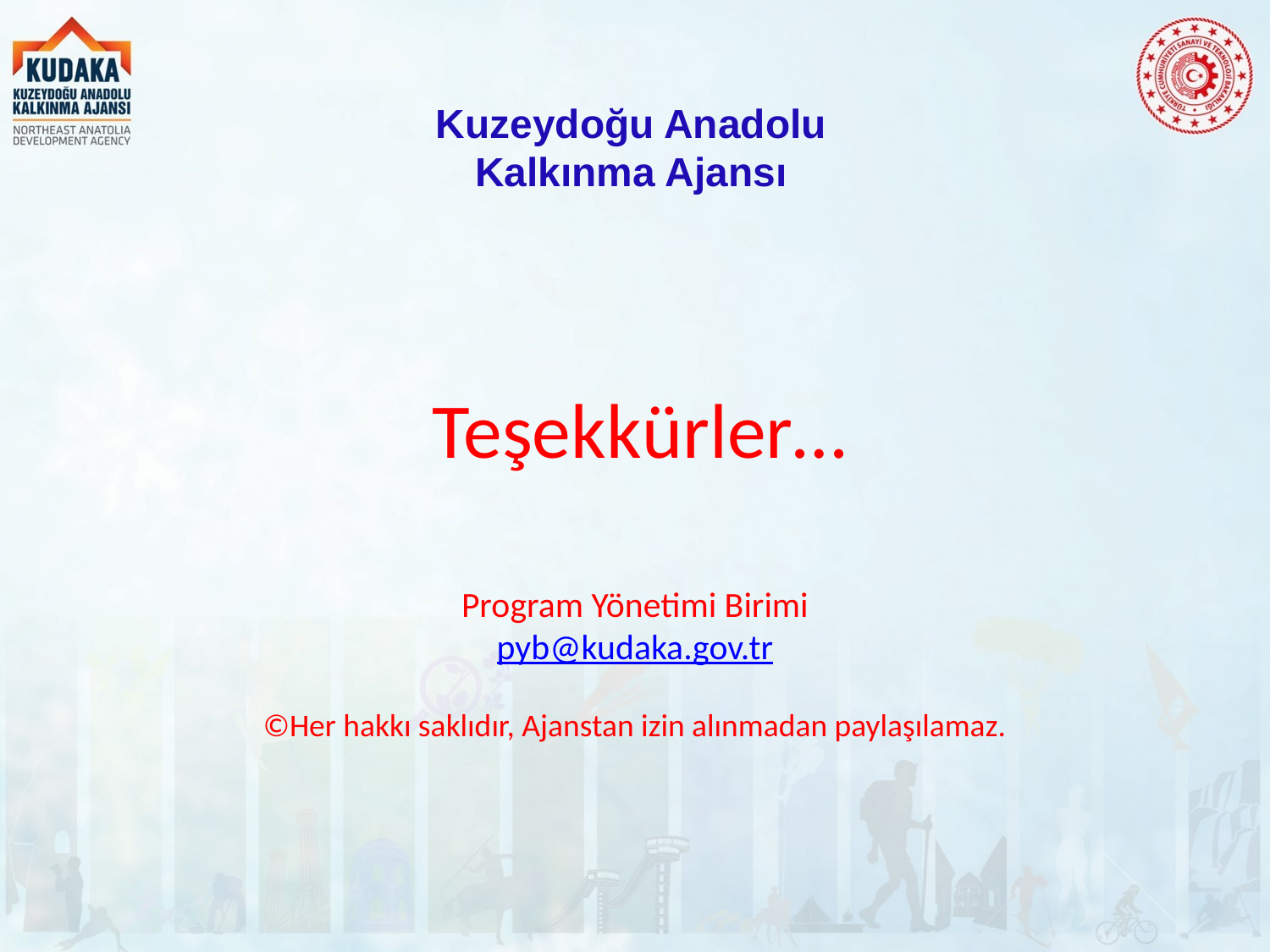

Kuzeydoğu Anadolu
Kalkınma Ajansı
# Teşekkürler…
Program Yönetimi Birimi
pyb@kudaka.gov.tr

©Her hakkı saklıdır, Ajanstan izin alınmadan paylaşılamaz.
71